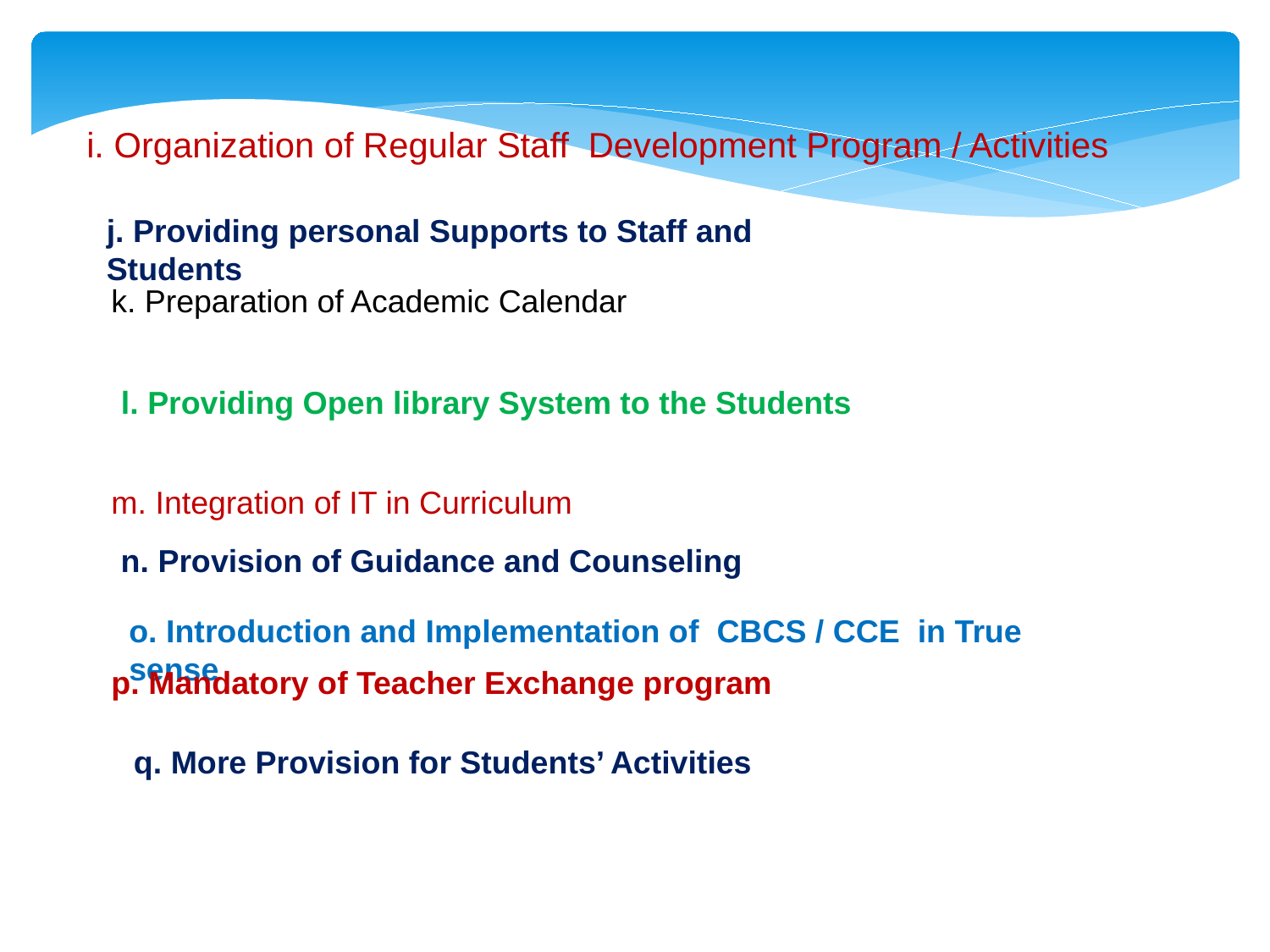

i. Organization of Regular Staff  Development Program / Activities
j. Providing personal Supports to Staff and Students
k. Preparation of Academic Calendar
l. Providing Open library System to the Students
m. Integration of IT in Curriculum
n. Provision of Guidance and Counseling
o. Introduction and Implementation of  CBCS / CCE  in True sense
p. Mandatory of Teacher Exchange program
q. More Provision for Students’ Activities